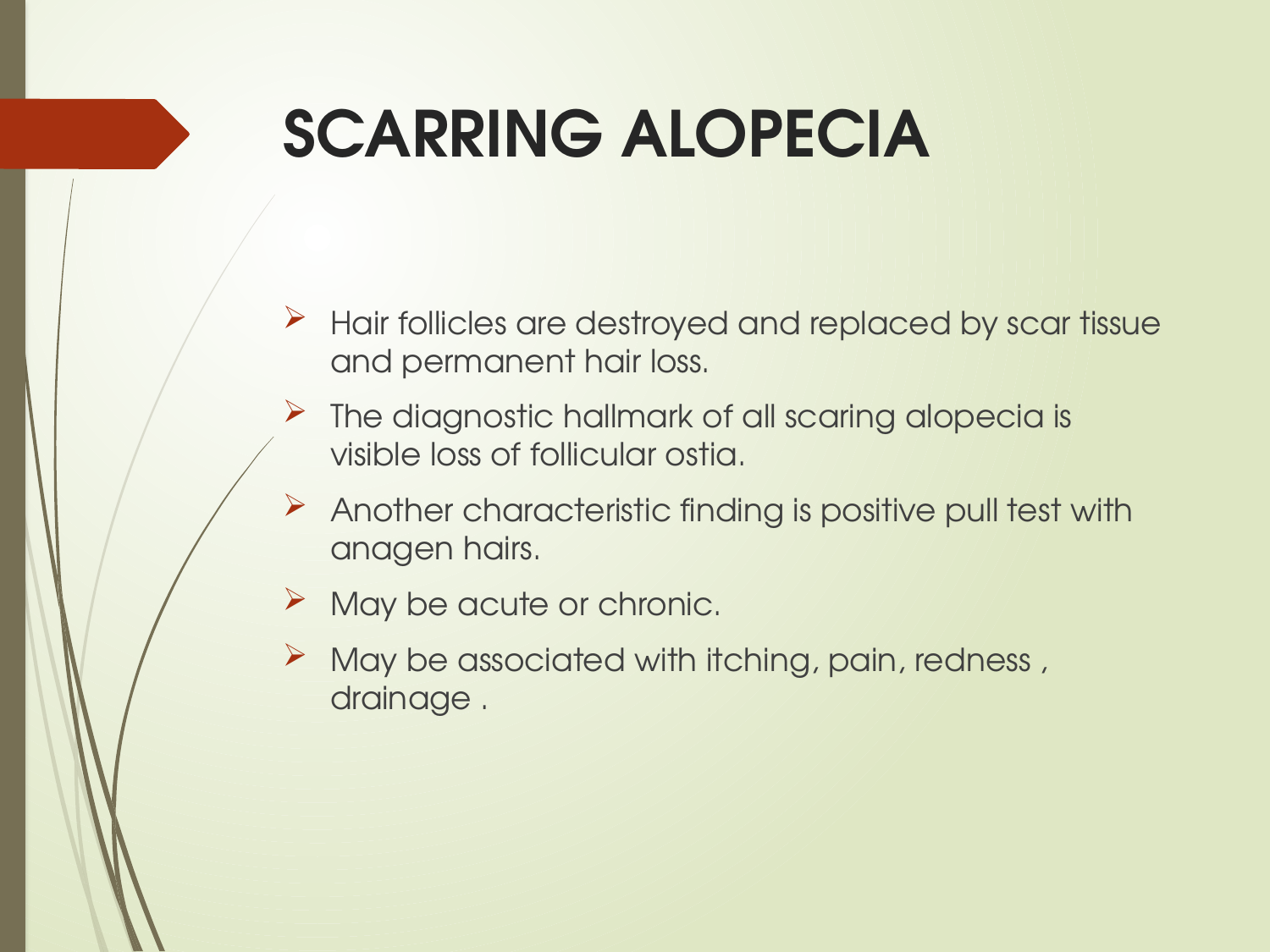

# SCARRING ALOPECIA
Hair follicles are destroyed and replaced by scar tissue and permanent hair loss.
The diagnostic hallmark of all scaring alopecia is visible loss of follicular ostia.
Another characteristic finding is positive pull test with anagen hairs.
May be acute or chronic.
May be associated with itching, pain, redness , drainage .